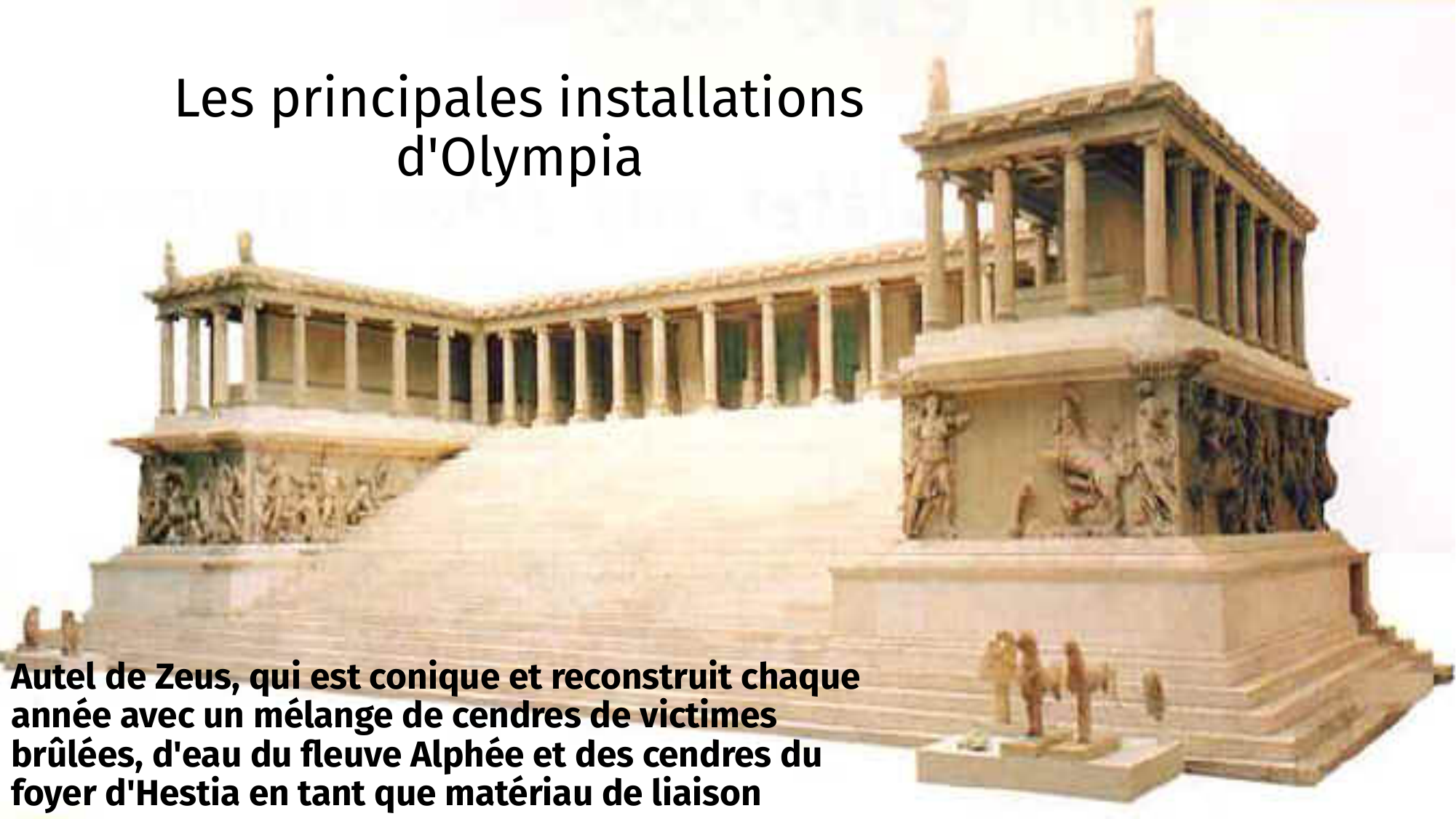

# Les principales installations d'Olympia
Autel de Zeus, qui est conique et reconstruit chaque année avec un mélange de cendres de victimes brûlées, d'eau du fleuve Alphée et des cendres du foyer d'Hestia en tant que matériau de liaison